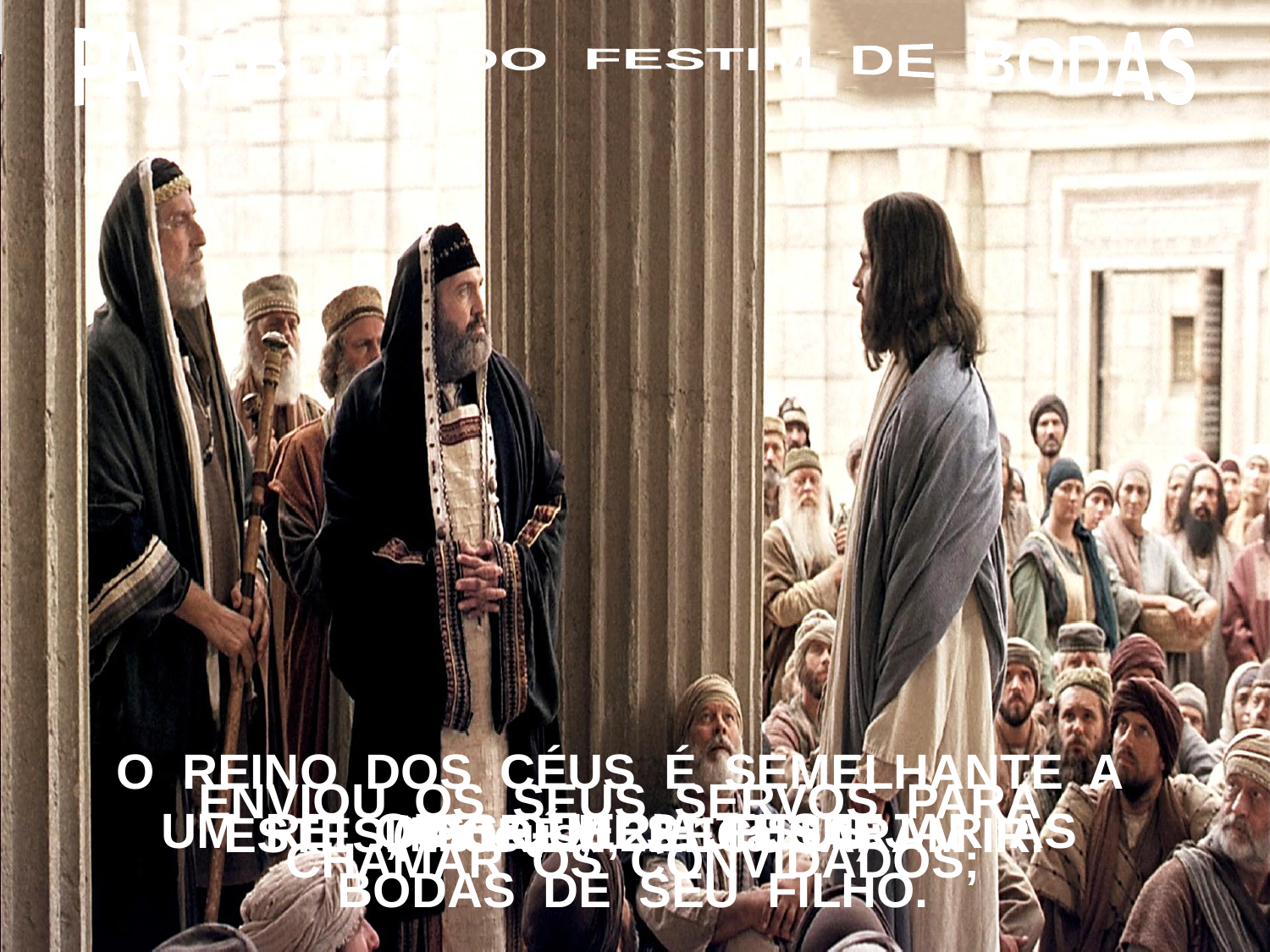

PARÁBOLA  DO  FESTIM  DE  BODAS
O  REINO  DOS  CÉUS  É  SEMELHANTE  A
UM  REI  QUE  QUERIA  FESTEJAR  AS
BODAS  DE  SEU  FILHO.
ENVIOU  OS  SEUS  SERVOS  PARA
CHAMAR  OS  CONVIDADOS;
DISSE-LHES  JESUS:
(Mateus,  22:1  a  14)
ESTES,  PORÉM,  RECUSARAM IR.